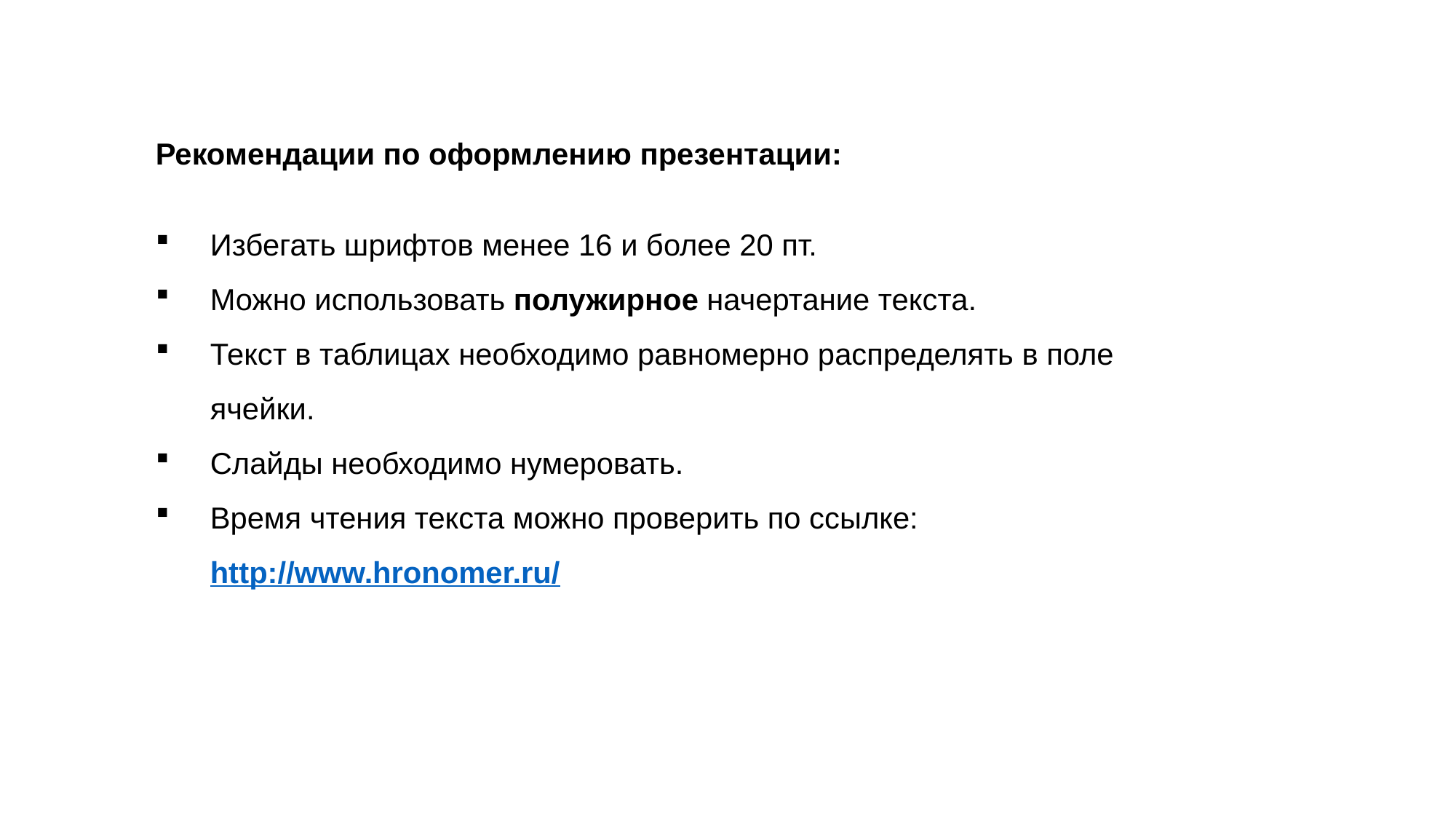

Рекомендации по оформлению презентации:

Избегать шрифтов менее 16 и более 20 пт.
Можно использовать полужирное начертание текста.
Текст в таблицах необходимо равномерно распределять в поле ячейки.
Слайды необходимо нумеровать.
Время чтения текста можно проверить по ссылке: http://www.hronomer.ru/